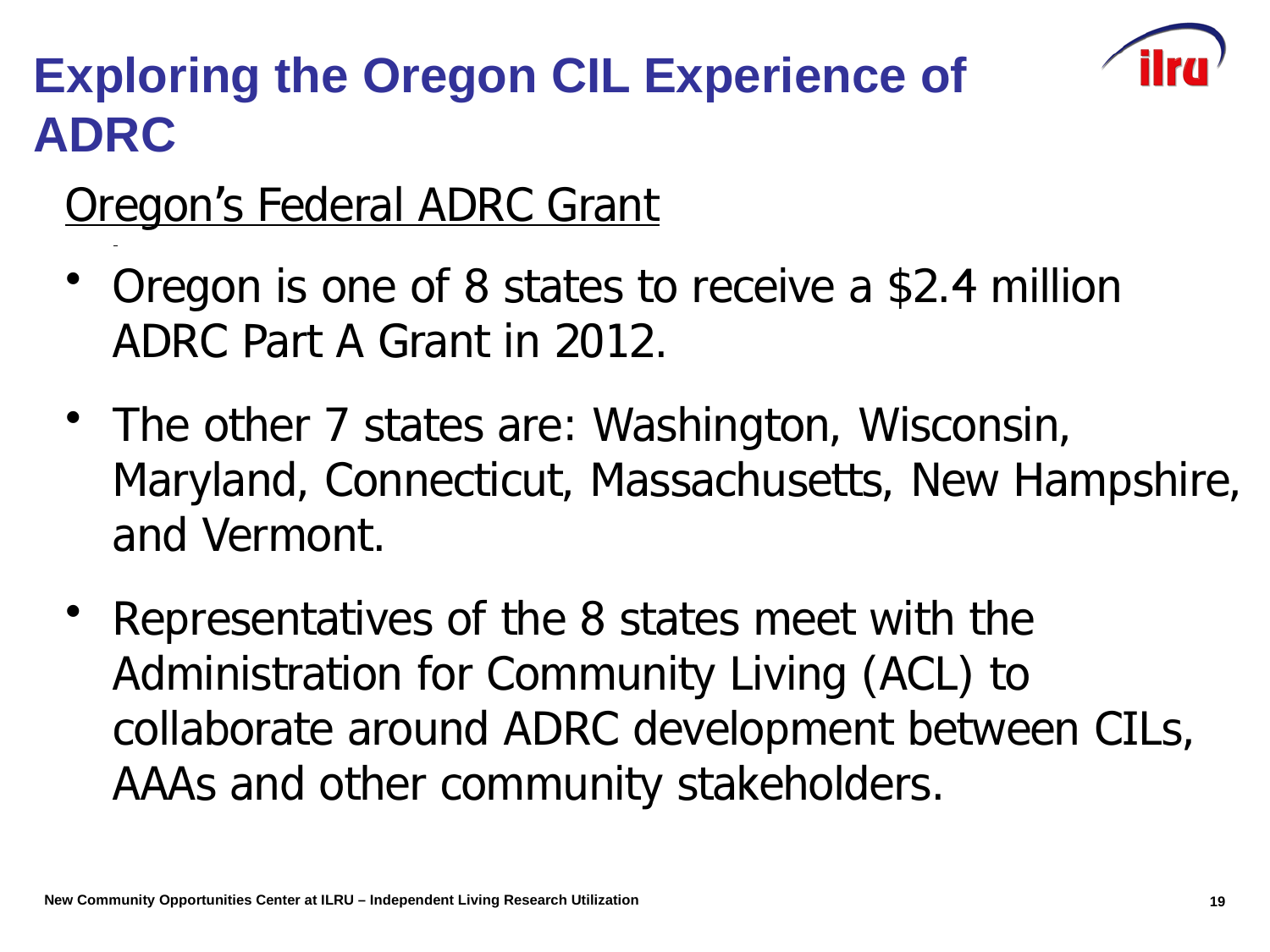

# Exploring the Oregon CIL Experience of ADRC
Oregon’s Federal ADRC Grant
Oregon is one of 8 states to receive a $2.4 million ADRC Part A Grant in 2012.

The other 7 states are: Washington, Wisconsin, Maryland, Connecticut, Massachusetts, New Hampshire, and Vermont.

Representatives of the 8 states meet with the Administration for Community Living (ACL) to collaborate around ADRC development between CILs, AAAs and other community stakeholders.
19